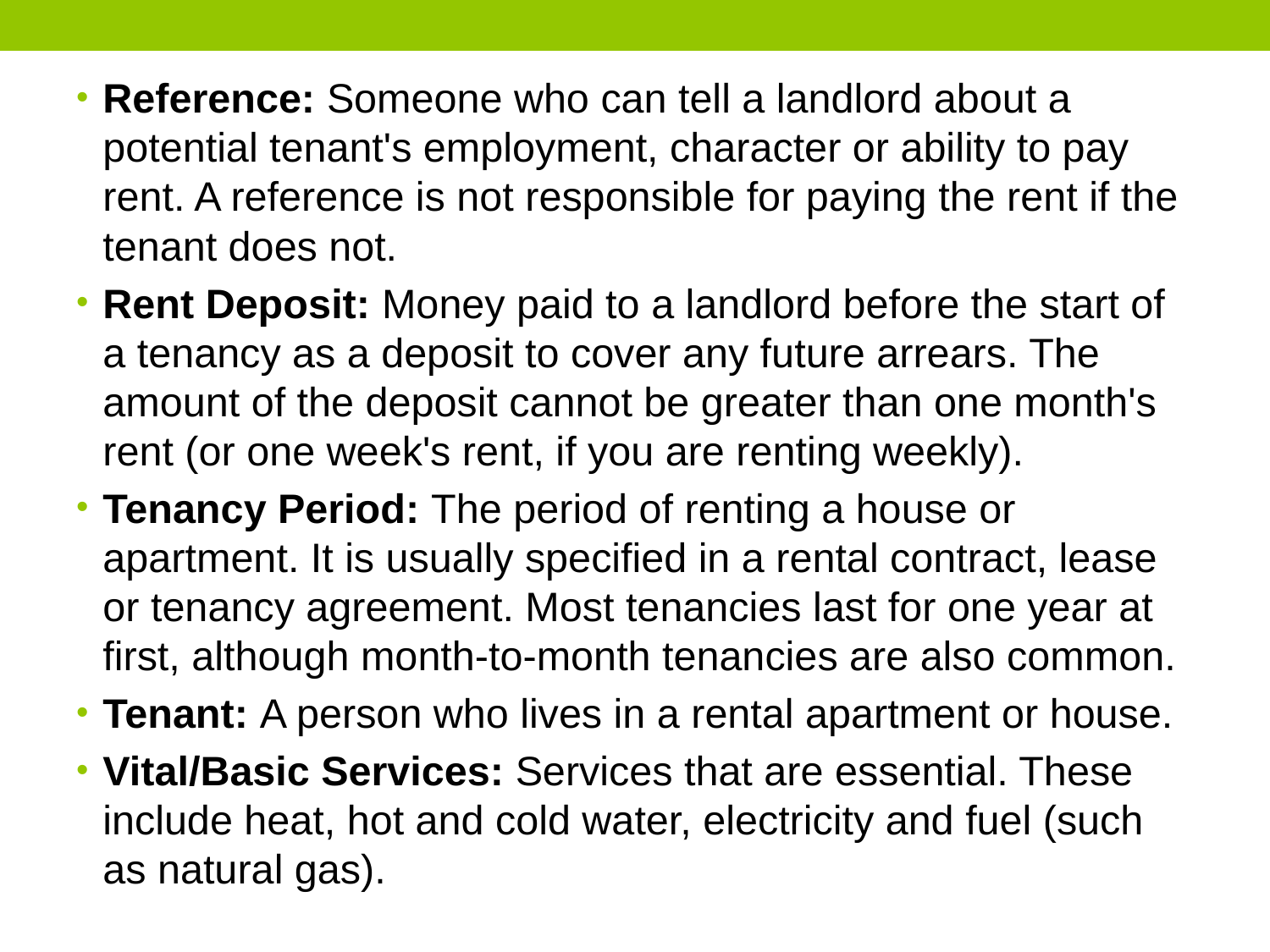

Reference:  Someone who can tell a landlord about a potential tenant's employment, character or ability to pay rent. A reference is not responsible for paying the rent if the tenant does not.
Rent Deposit:  Money paid to a landlord before the start of a tenancy as a deposit to cover any future arrears. The amount of the deposit cannot be greater than one month's rent (or one week's rent, if you are renting weekly).
Tenancy Period:  The period of renting a house or apartment. It is usually specified in a rental contract, lease or tenancy agreement. Most tenancies last for one year at first, although month-to-month tenancies are also common.
Tenant:  A person who lives in a rental apartment or house.
Vital/Basic Services:  Services that are essential. These include heat, hot and cold water, electricity and fuel (such as natural gas).